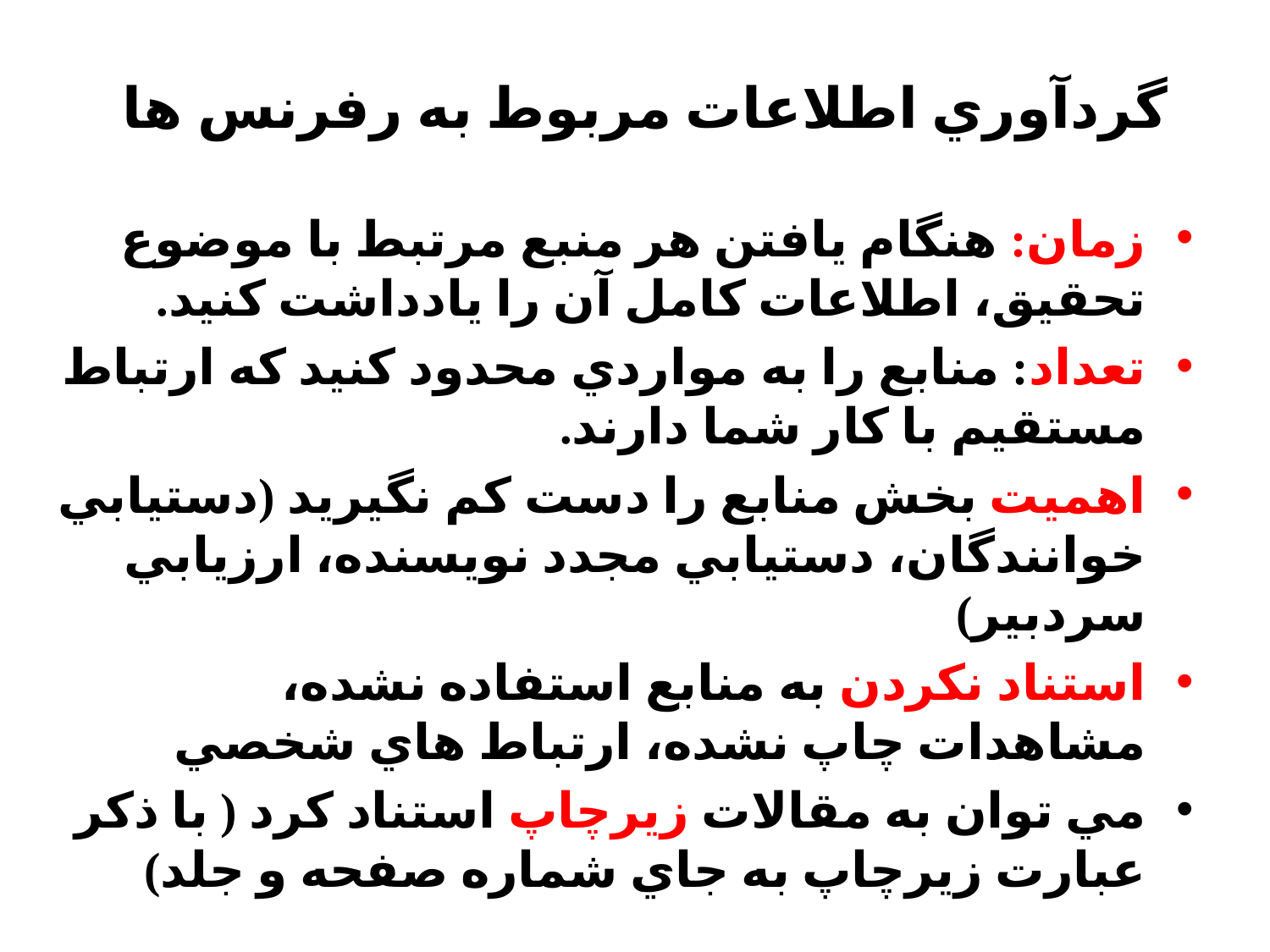

# گردآوري اطلاعات مربوط به رفرنس ها
زمان: هنگام يافتن هر منبع مرتبط با موضوع تحقيق، اطلاعات كامل آن را يادداشت کنید.
تعداد: منابع را به مواردي محدود كنيد كه ارتباط مستقيم با كار شما دارند.
اهميت بخش منابع را دست كم نگيريد (دستيابي خوانندگان، دستيابي مجدد نويسنده، ارزيابي سردبير)
استناد نكردن به منابع استفاده نشده، مشاهدات چاپ نشده، ارتباط هاي شخصي
مي توان به مقالات زيرچاپ استناد كرد ( با ذكر عبارت زيرچاپ به جاي شماره صفحه و جلد)